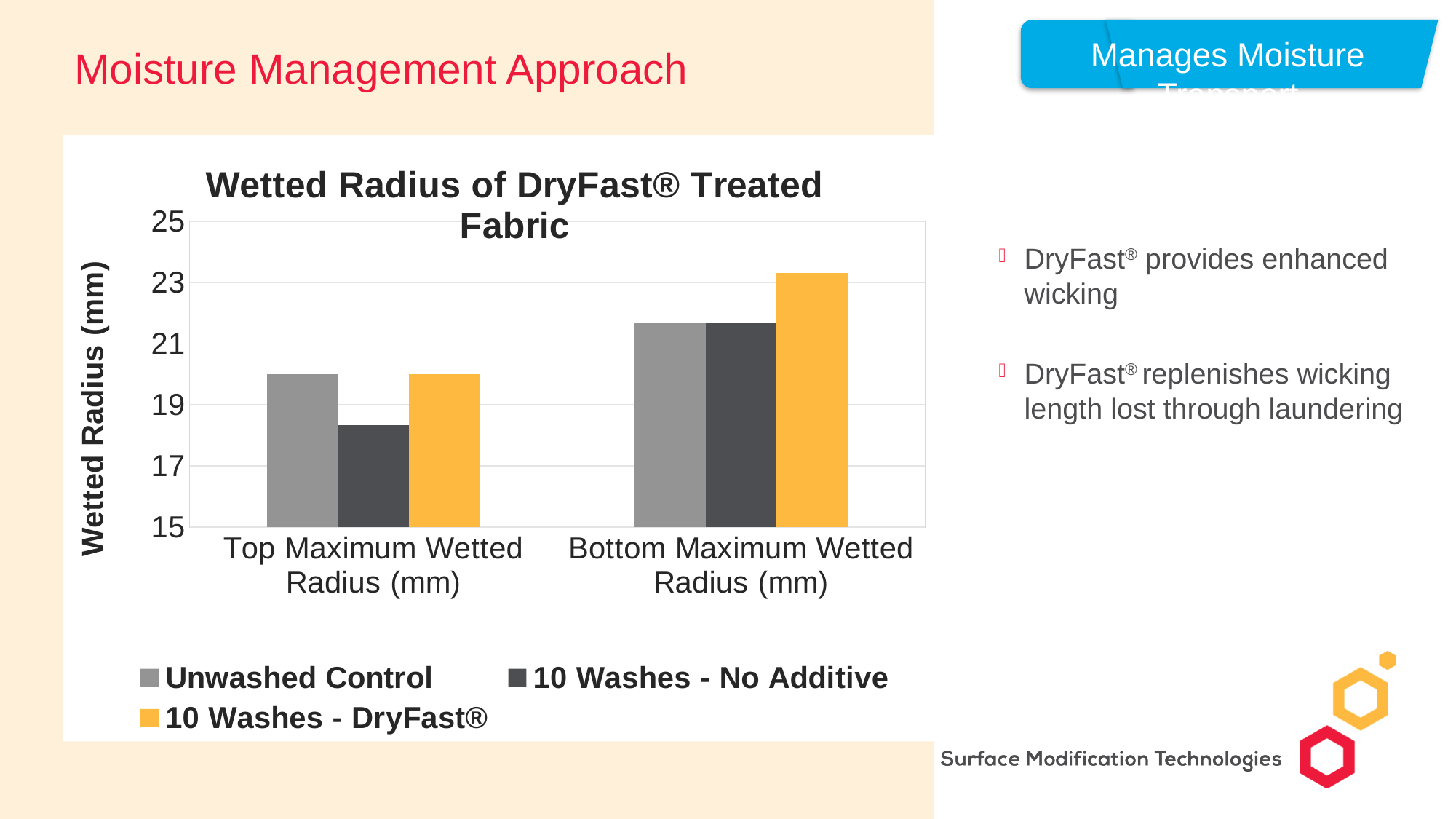

Manages Moisture Transport
# Moisture Management Approach

### Chart: Wetted Radius of DryFast® Treated Fabric

| Category | Unwashed Control  | 10 Washes - No Additive | 10 Washes - DryFast® |
|---|---|---|---|
| Top Maximum Wetted Radius (mm) | 20.0 | 18.33 | 20.0 |
| Bottom Maximum Wetted Radius (mm) | 21.67 | 21.67 | 23.33 |
DryFast® provides enhanced wicking

DryFast® replenishes wicking length lost through laundering